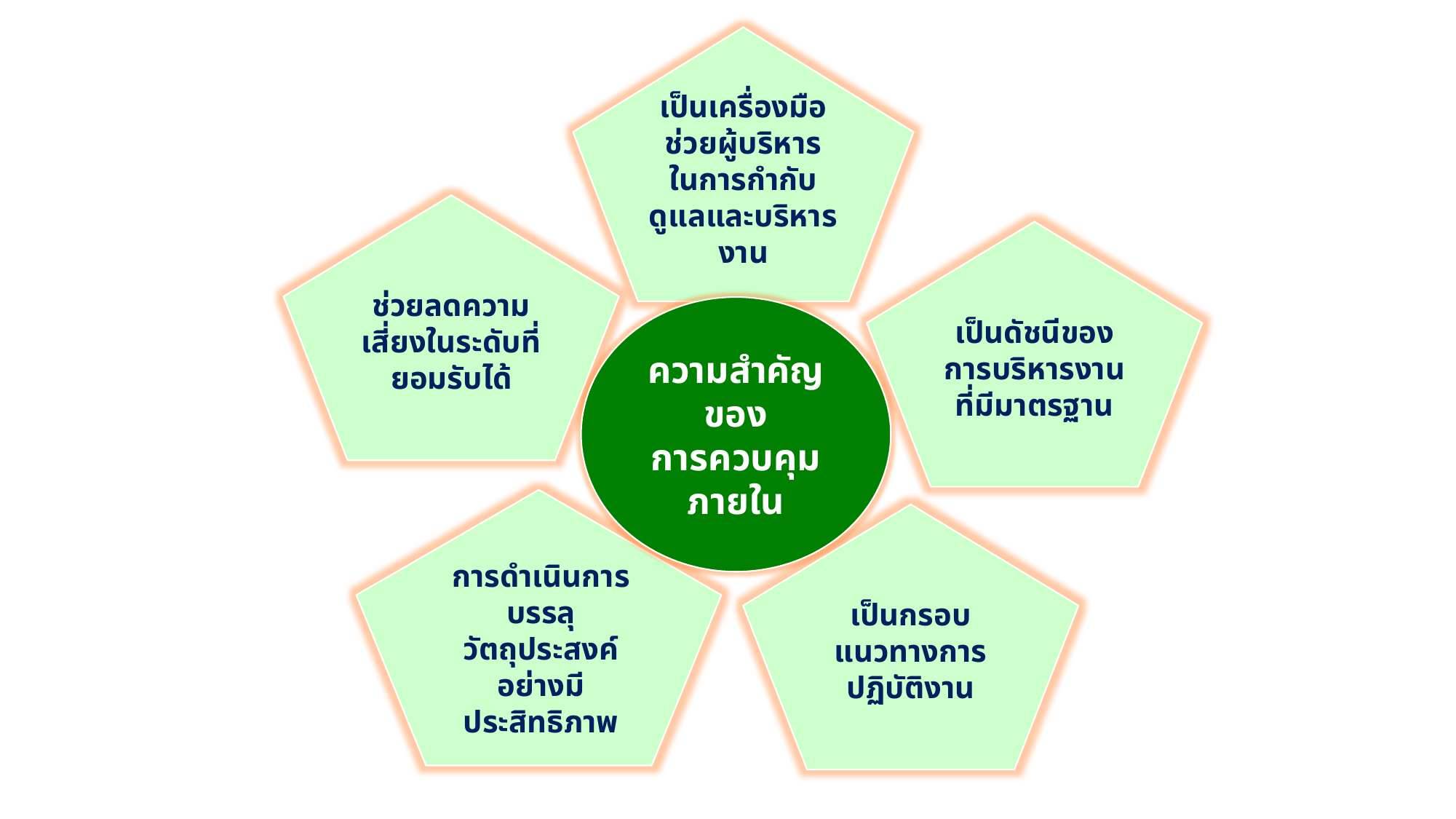

เป็นเครื่องมือช่วยผู้บริหาร
ในการกำกับดูแลและบริหารงาน

ช่วยลดความเสี่ยงในระดับที่ยอมรับได้

เป็นดัชนีของการบริหารงานที่มีมาตรฐาน

ความสำคัญของ
การควบคุมภายใน

เป็นกรอบแนวทางการปฏิบัติงาน

การดำเนินการ
บรรลุวัตถุประสงค์อย่างมี
ประสิทธิภาพ